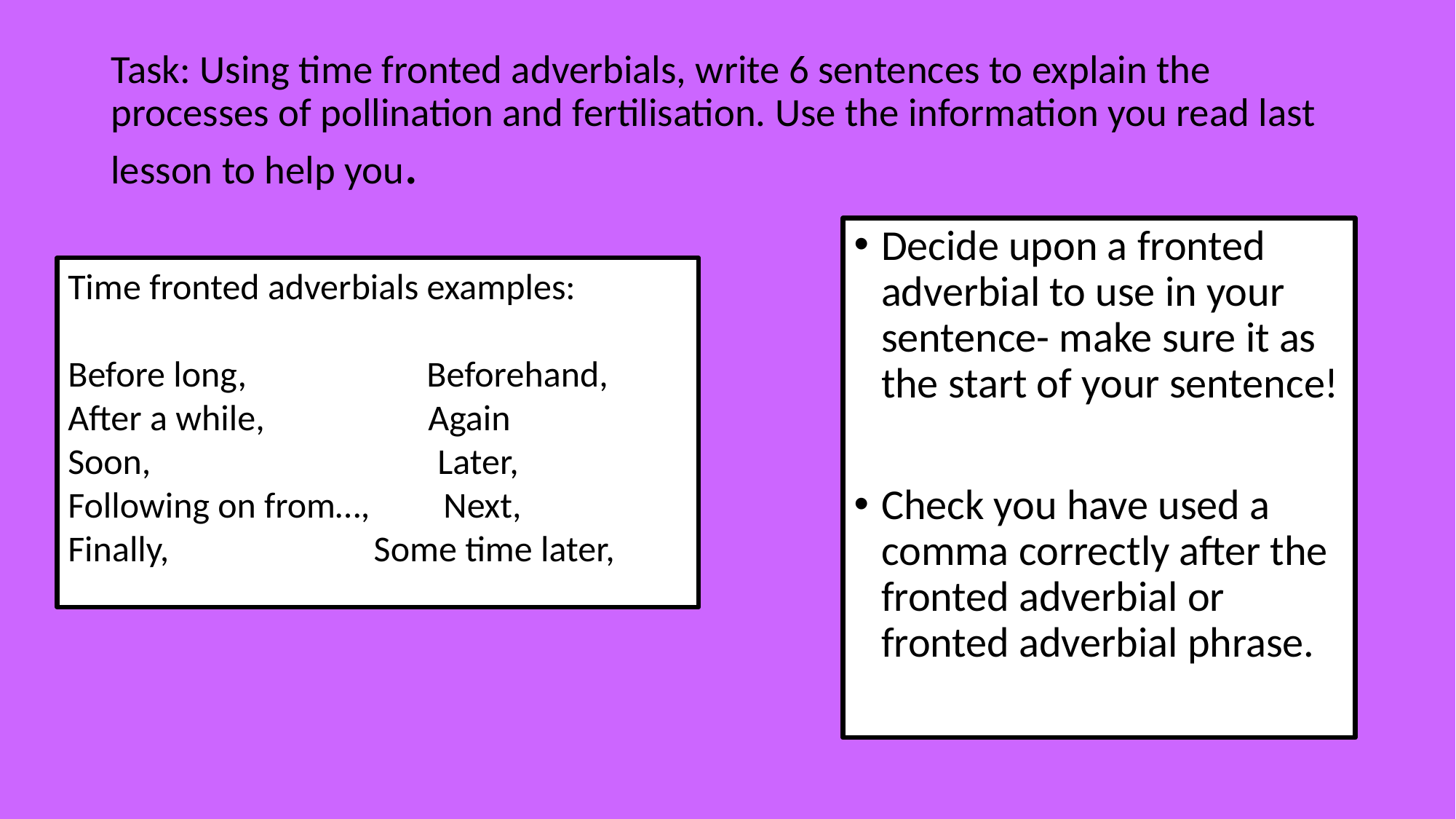

# Task: Using time fronted adverbials, write 6 sentences to explain the processes of pollination and fertilisation. Use the information you read last lesson to help you.
Decide upon a fronted adverbial to use in your sentence- make sure it as the start of your sentence!

Check you have used a comma correctly after the fronted adverbial or fronted adverbial phrase.

Time fronted adverbials examples:

Before long,                      Beforehand,
After a while,                    Again
Soon,                                   Later,
Following on from…,         Next,
Finally,                         Some time later,